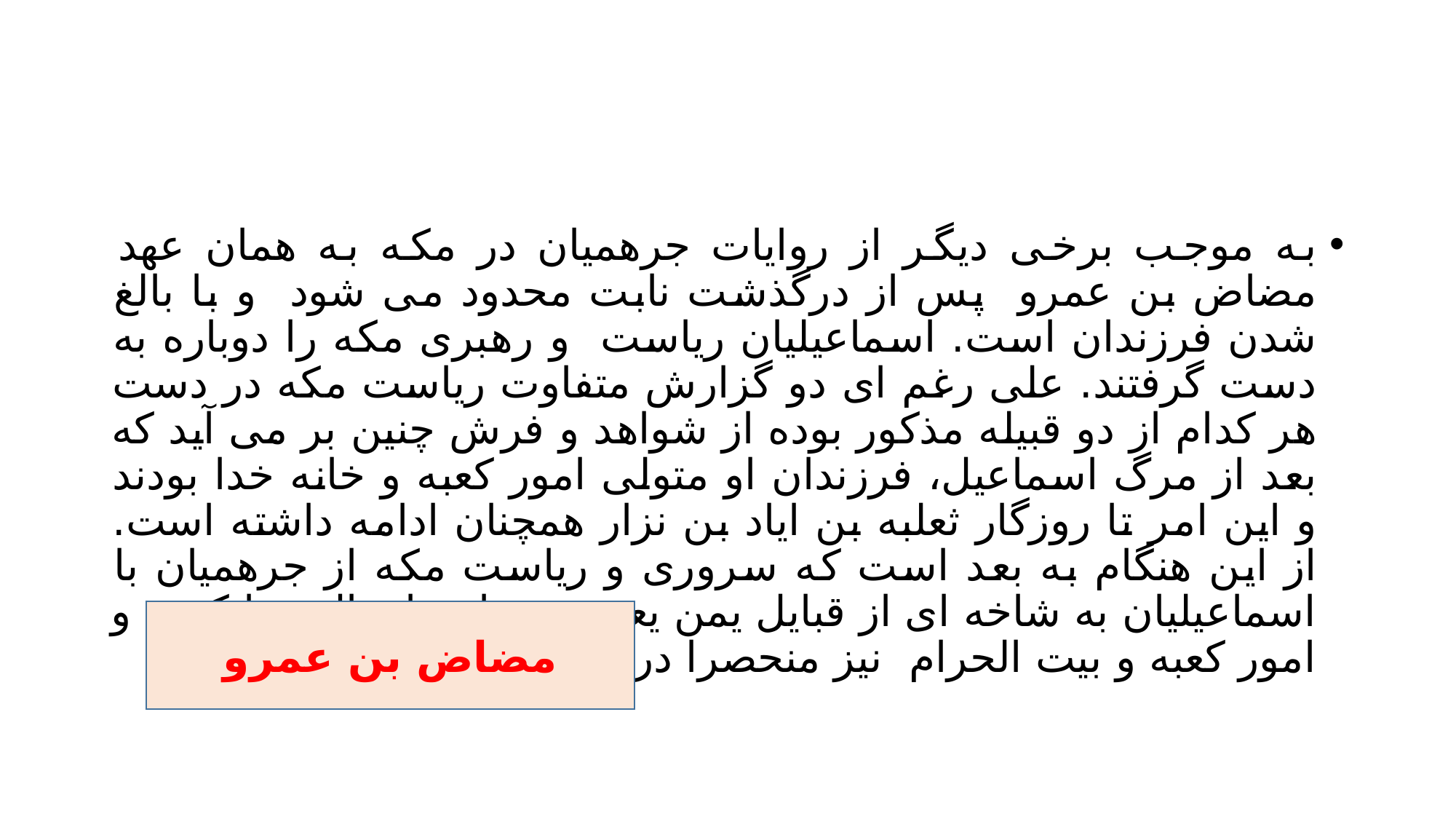

#
به موجب برخی دیگر از روایات جرهمیان در مکه به همان عهد مضاض بن عمرو  پس از درگذشت نابت محدود می شود  و با بالغ شدن فرزندان است. اسماعیلیان ریاست  و رهبری مکه را دوباره به دست گرفتند. علی رغم ای دو گزارش متفاوت ریاست مکه در دست هر کدام از دو قبیله مذکور بوده از شواهد و فرش چنین بر می آید که بعد از مرگ اسماعیل، فرزندان او متولی امور کعبه و خانه خدا بودند و این امر تا روزگار ثعلبه بن ایاد بن نزار همچنان ادامه داشته است. از این هنگام به بعد است که سروری و ریاست مکه از جرهمیان با اسماعیلیان به شاخه ای از قبایل یمن یعنی   خزاعه انتقال پیدا کرده و امور کعبه و بیت الحرام  نیز منحصرا در اختیار آنها قرار گیردد.

مضاض بن عمرو